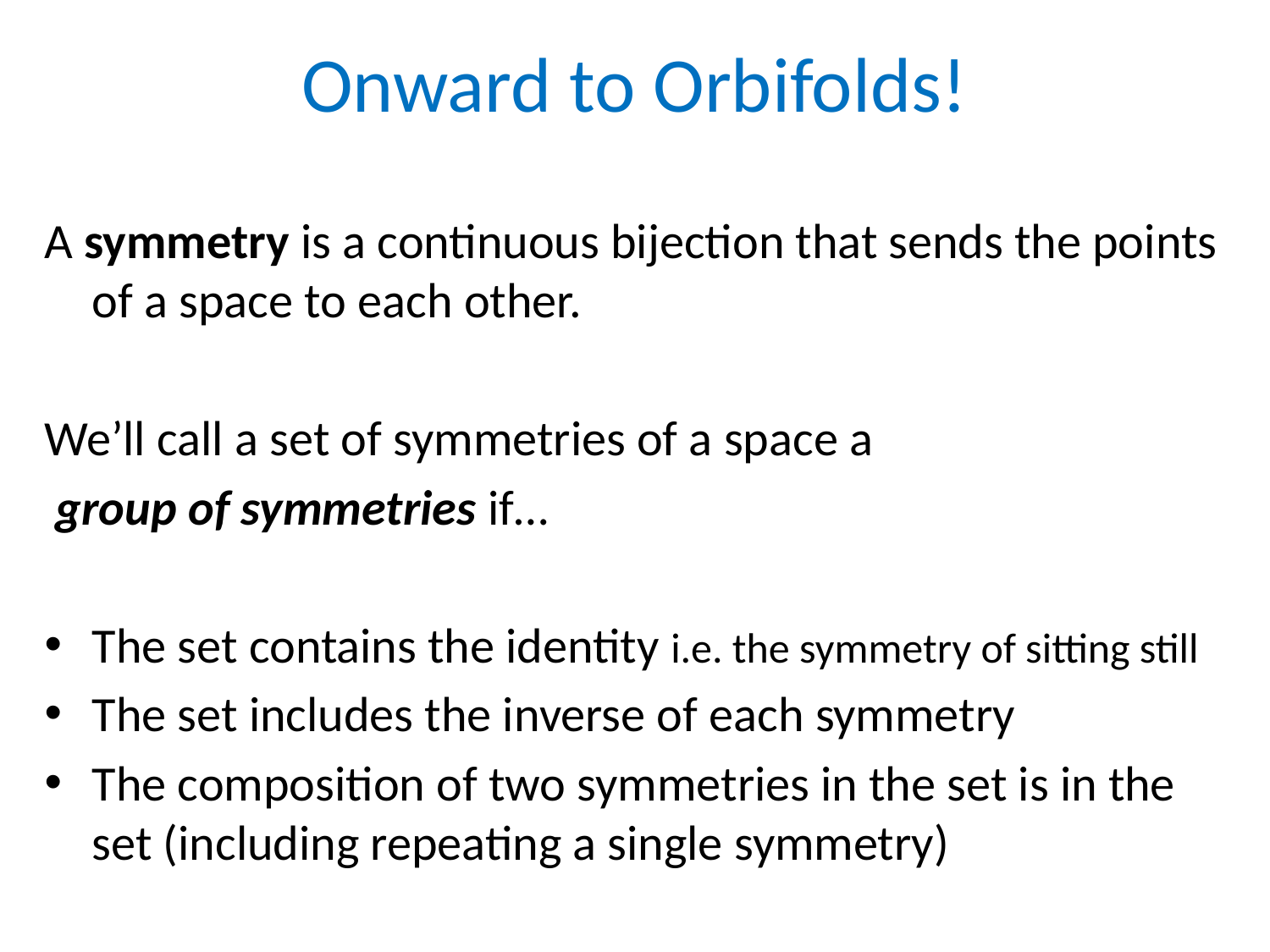

# Onward to Orbifolds!

A symmetry is a continuous bijection that sends the points of a space to each other.

We’ll call a set of symmetries of a space a
 group of symmetries if…

The set contains the identity i.e. the symmetry of sitting still
The set includes the inverse of each symmetry
The composition of two symmetries in the set is in the set (including repeating a single symmetry)